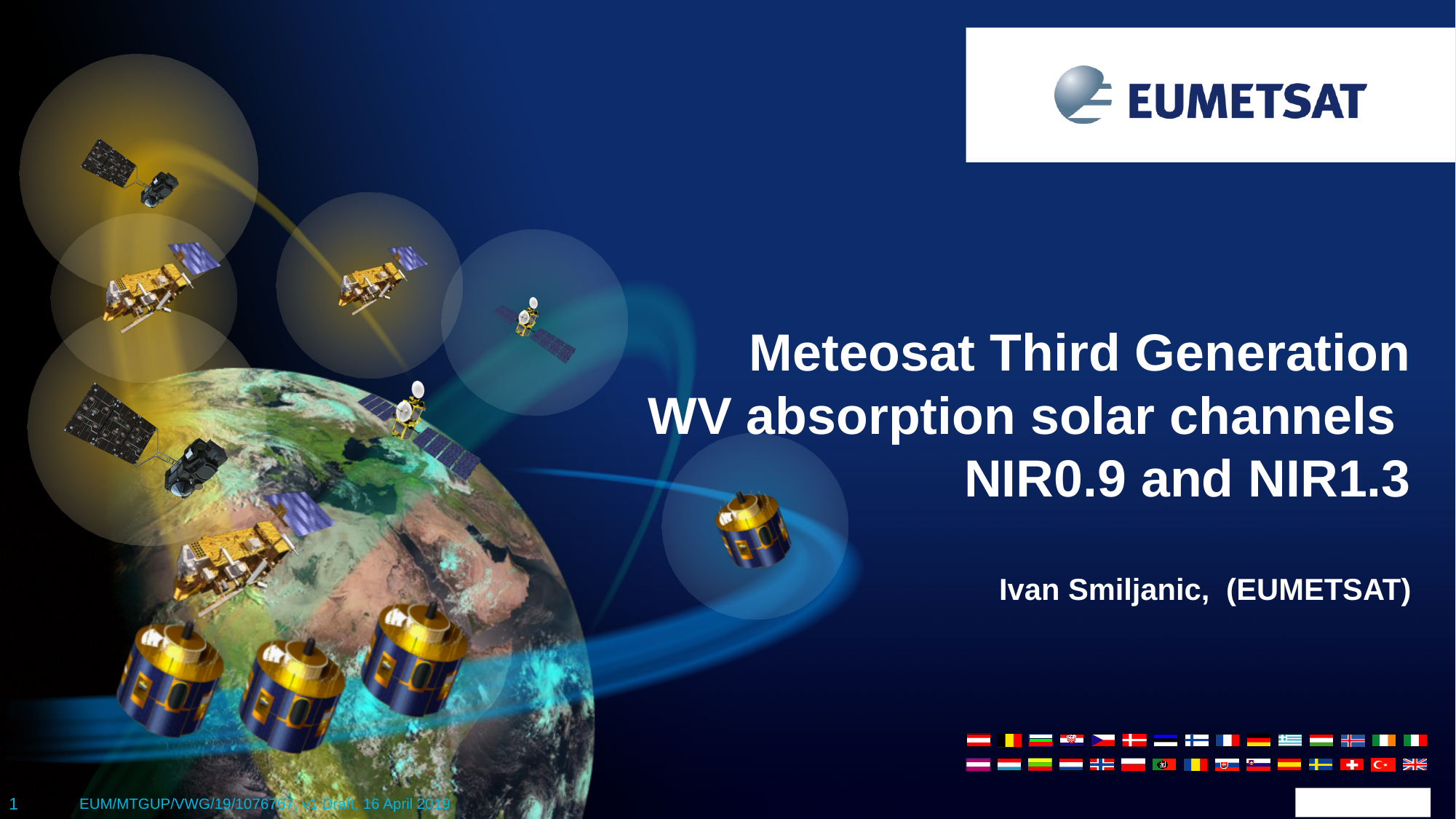

Meteosat Third Generation
WV absorption solar channels
NIR0.9 and NIR1.3

Ivan Smiljanic,  (EUMETSAT)